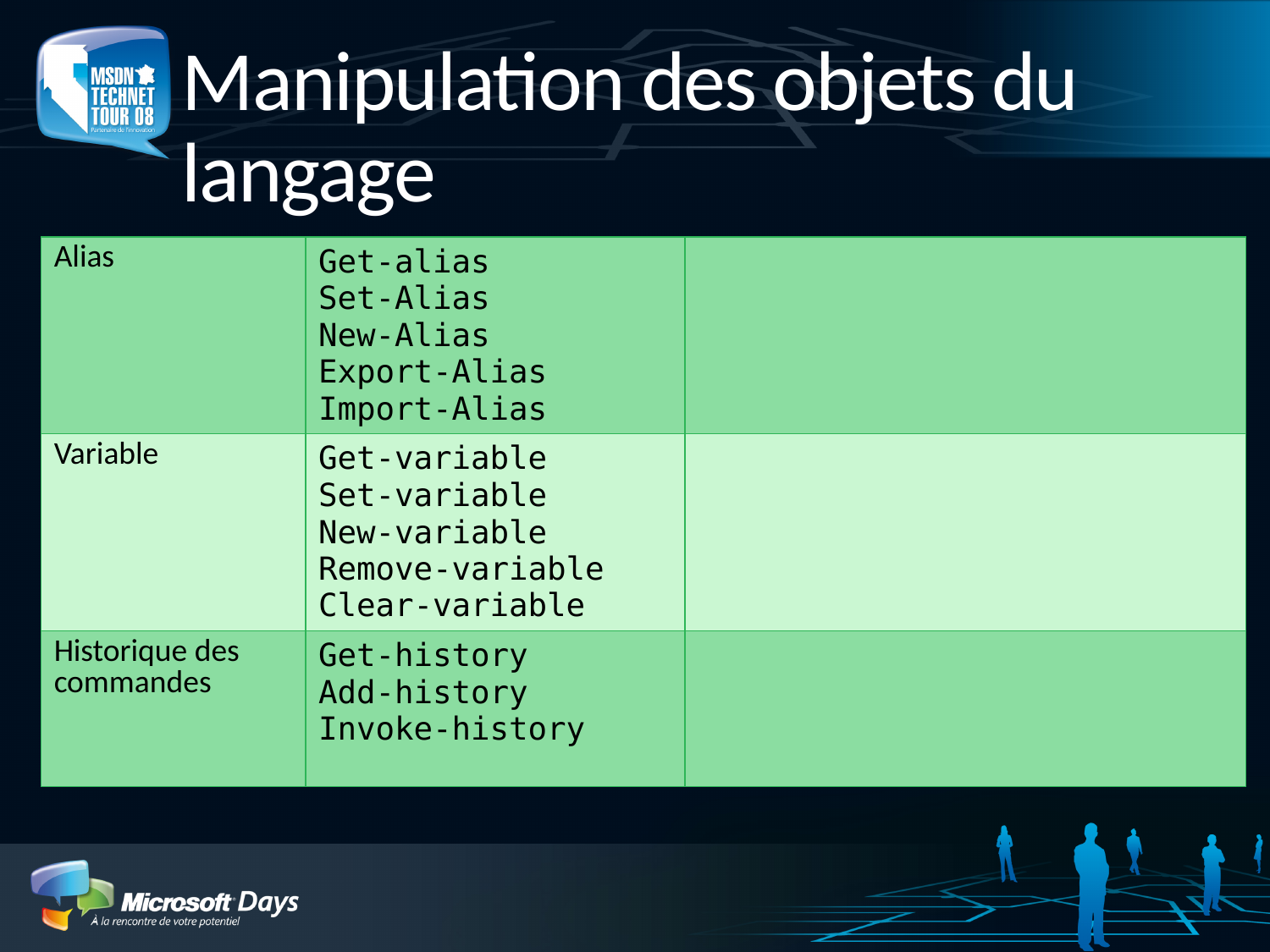

# Manipulation des objets du langage

| Alias | Get-alias Set-Alias New-Alias Export-Alias Import-Alias |  |
| --- | --- | --- |
| Variable | Get-variable Set-variable New-variable Remove-variable Clear-variable |  |
| Historique des commandes | Get-history Add-history Invoke-history |  |